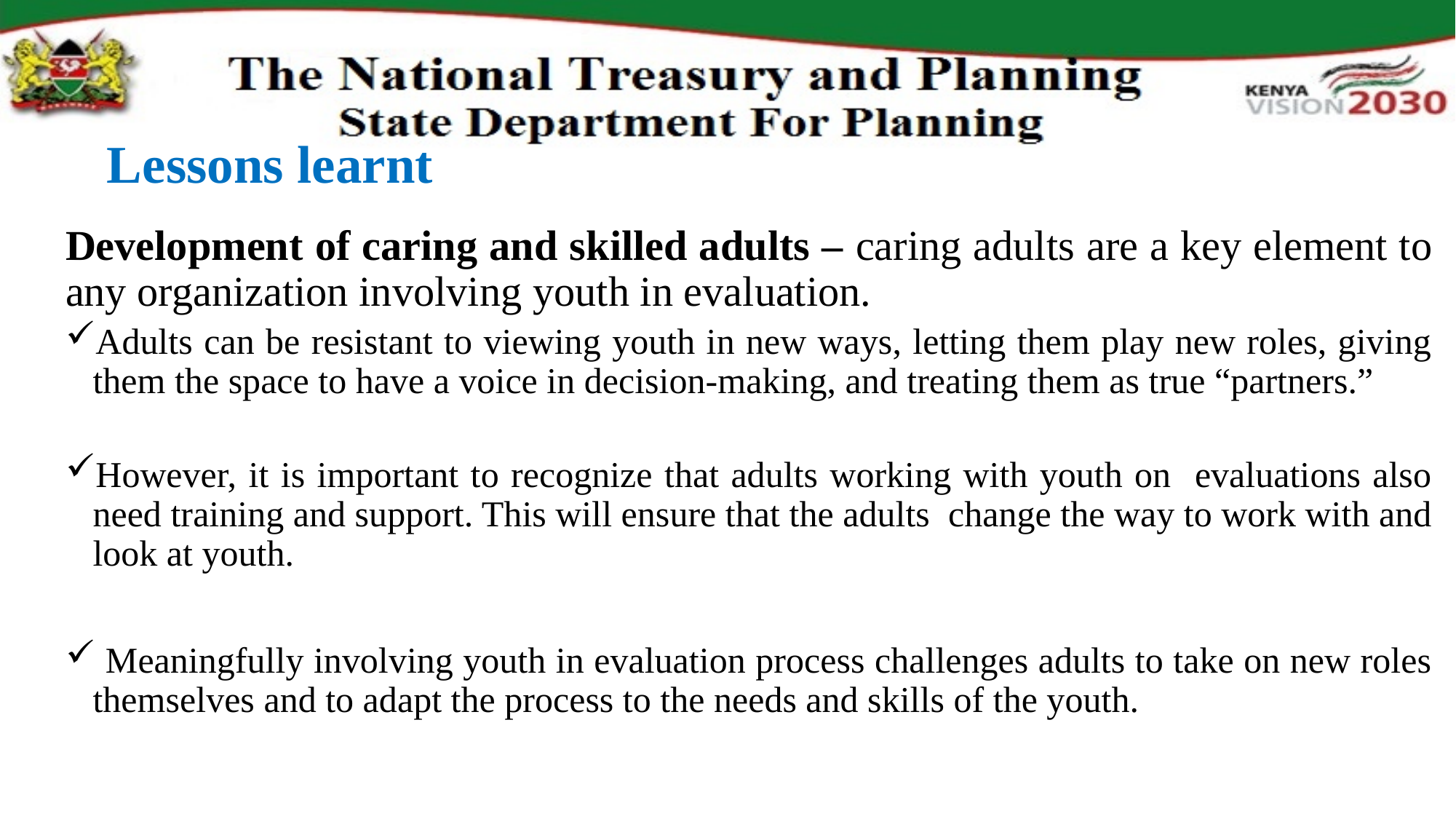

# Lessons learnt
Development of caring and skilled adults – caring adults are a key element to any organization involving youth in evaluation.
Adults can be resistant to viewing youth in new ways, letting them play new roles, giving them the space to have a voice in decision-making, and treating them as true “partners.”

However, it is important to recognize that adults working with youth on  evaluations also need training and support. This will ensure that the adults  change the way to work with and look at youth.

 Meaningfully involving youth in evaluation process challenges adults to take on new roles themselves and to adapt the process to the needs and skills of the youth.